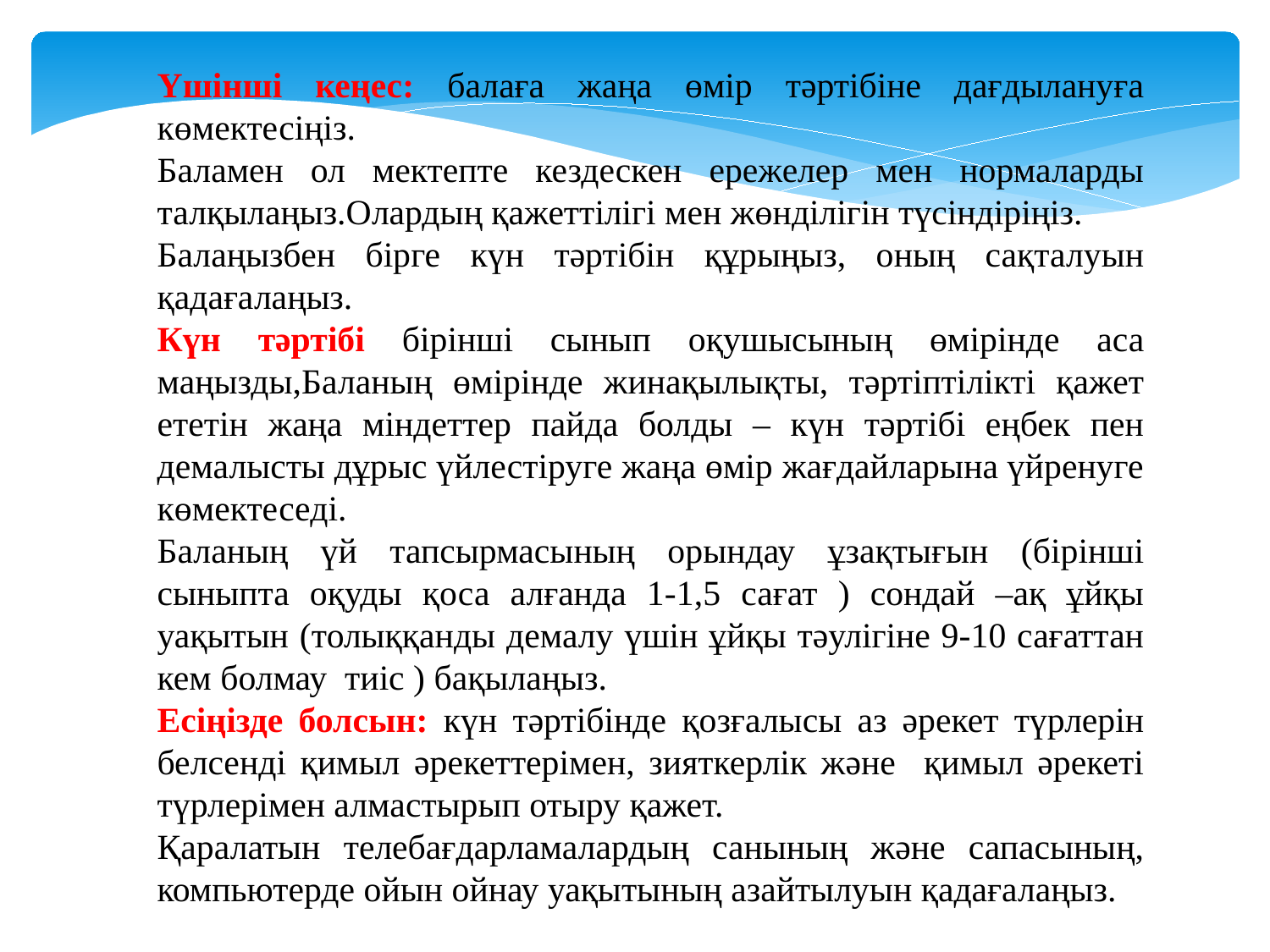

Үшінші кеңес: балаға жаңа өмір тәртібіне дағдылануға көмектесіңіз.
Баламен ол мектепте кездескен ережелер мен нормаларды талқылаңыз.Олардың қажеттілігі мен жөнділігін түсіндіріңіз.
Балаңызбен бірге күн тәртібін құрыңыз, оның сақталуын қадағалаңыз.
Күн тәртібі бірінші сынып оқушысының өмірінде аса маңызды,Баланың өмірінде жинақылықты, тәртіптілікті қажет ететін жаңа міндеттер пайда болды – күн тәртібі еңбек пен демалысты дұрыс үйлестіруге жаңа өмір жағдайларына үйренуге көмектеседі.
Баланың үй тапсырмасының орындау ұзақтығын (бірінші сыныпта оқуды қоса алғанда 1-1,5 сағат ) сондай –ақ ұйқы уақытын (толыққанды демалу үшін ұйқы тәулігіне 9-10 сағаттан кем болмау  тиіс ) бақылаңыз.
Есіңізде болсын: күн тәртібінде қозғалысы аз әрекет түрлерін белсенді қимыл әрекеттерімен, зияткерлік және  қимыл әрекеті түрлерімен алмастырып отыру қажет.
Қаралатын телебағдарламалардың санының және сапасының, компьютерде ойын ойнау уақытының азайтылуын қадағалаңыз.